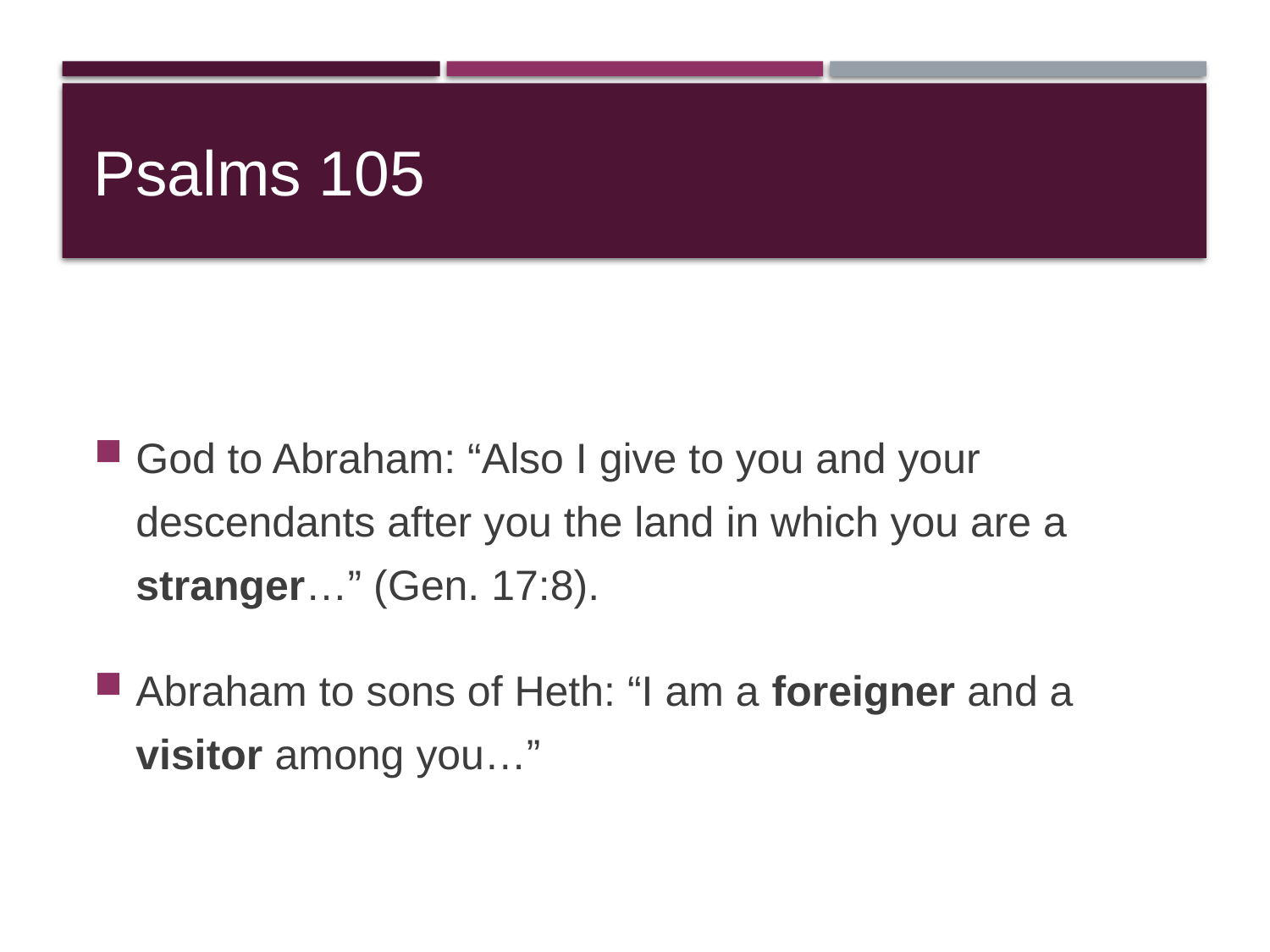

# Psalms 105
God to Abraham: “Also I give to you and your descendants after you the land in which you are a stranger…” (Gen. 17:8).
Abraham to sons of Heth: “I am a foreigner and a visitor among you…”